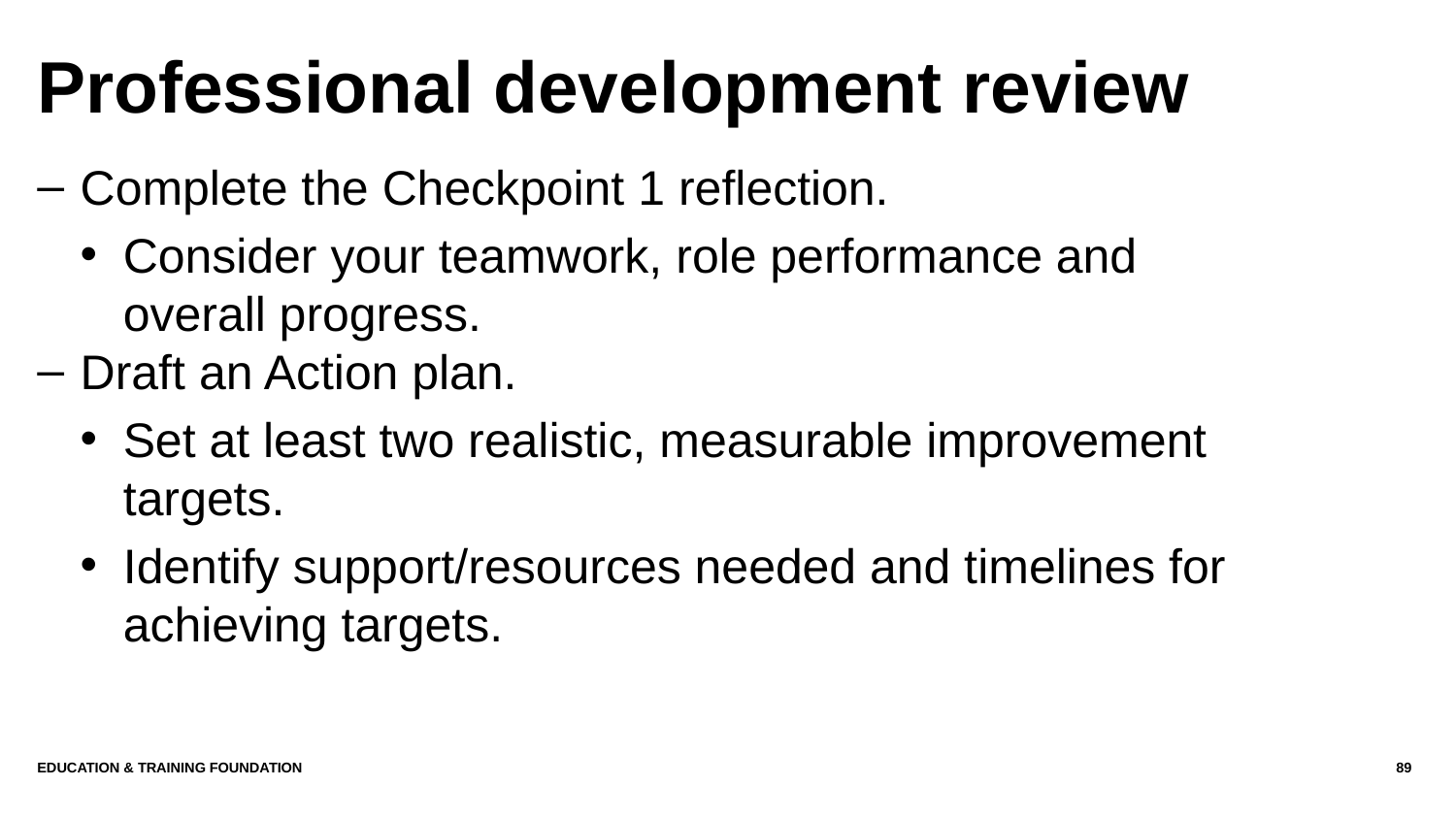

# Professional development review
Complete the Checkpoint 1 reflection.
Consider your teamwork, role performance and overall progress.
Draft an Action plan.
Set at least two realistic, measurable improvement targets.
Identify support/resources needed and timelines for achieving targets.
Education & Training Foundation
89